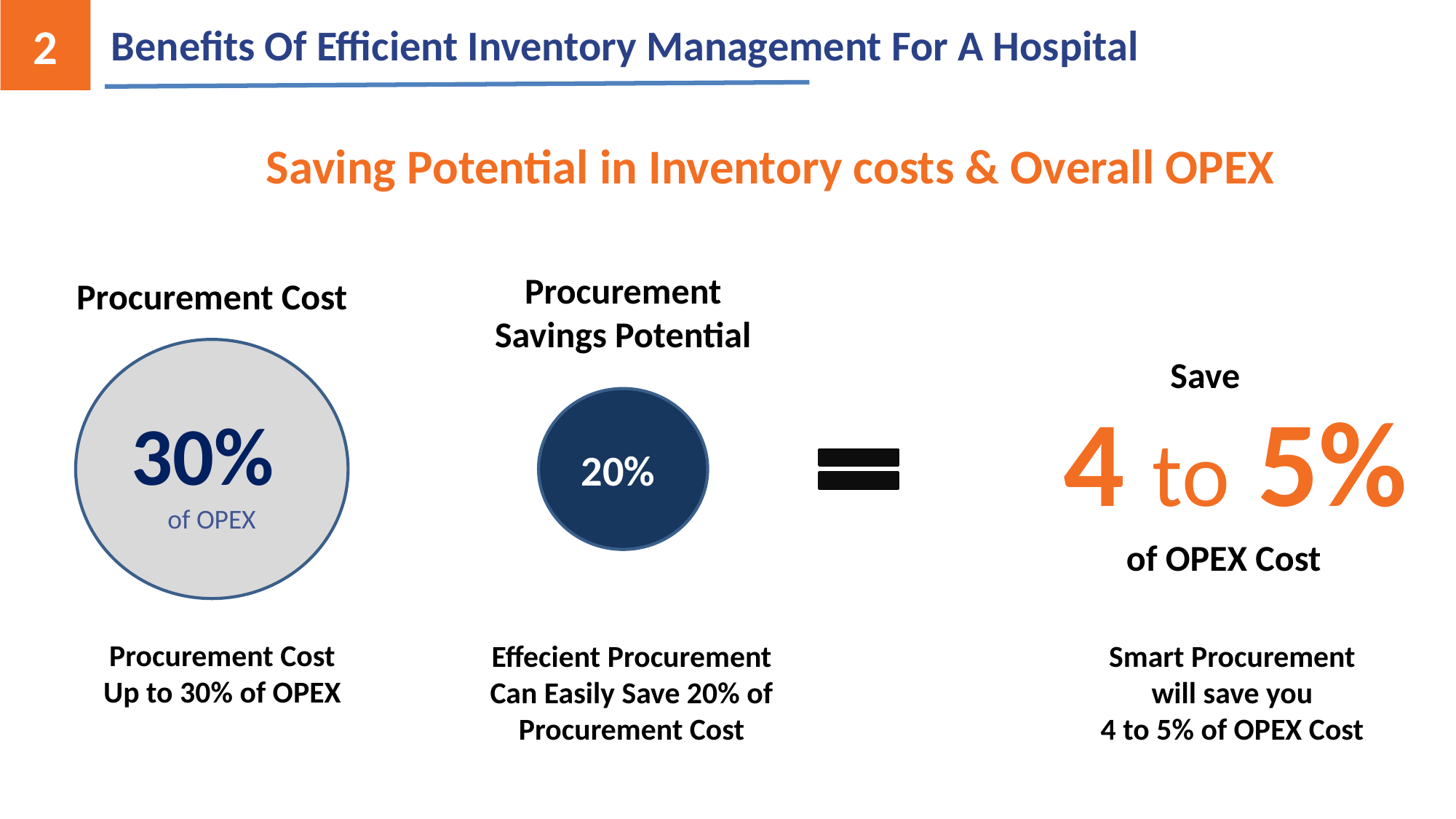

2

Benefits Of Efficient Inventory Management For A Hospital
Saving Potential in Inventory costs & Overall OPEX
Procurement Savings Potential
20%
Effecient Procurement Can Easily Save 20% of Procurement Cost
Procurement Cost
30%
of OPEX
Procurement Cost
Up to 30% of OPEX
Save
4 to 5%
of OPEX Cost
Smart Procurement will save you
4 to 5% of OPEX Cost